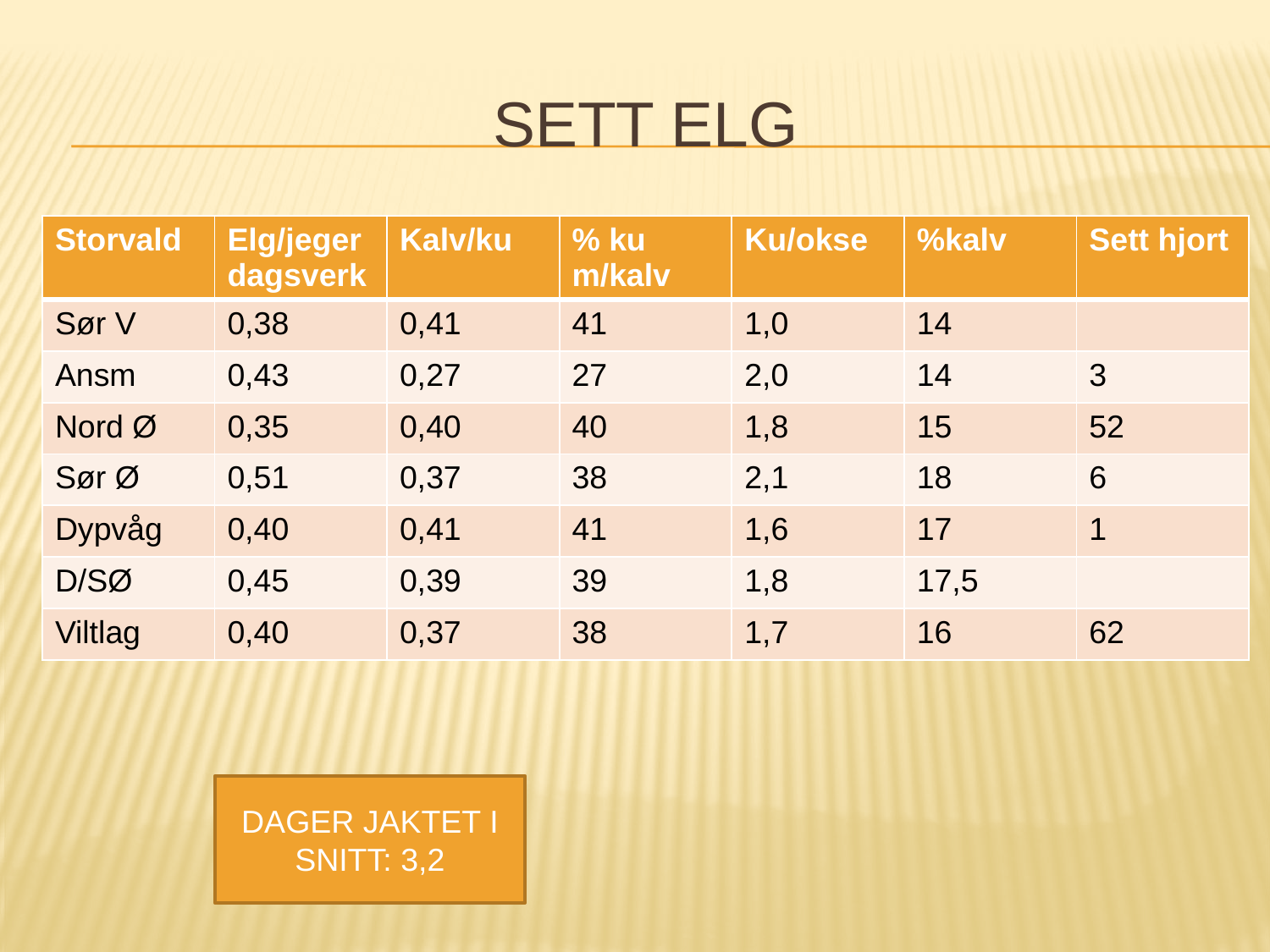

# Sett elg
| Storvald | Elg/jeger dagsverk | Kalv/ku | % ku m/kalv | Ku/okse | %kalv | Sett hjort |
| --- | --- | --- | --- | --- | --- | --- |
| Sør V | 0,38 | 0,41 | 41 | 1,0 | 14 |  |
| Ansm | 0,43 | 0,27 | 27 | 2,0 | 14 | 3 |
| Nord Ø | 0,35 | 0,40 | 40 | 1,8 | 15 | 52 |
| Sør Ø | 0,51 | 0,37 | 38 | 2,1 | 18 | 6 |
| Dypvåg | 0,40 | 0,41 | 41 | 1,6 | 17 | 1 |
| D/SØ | 0,45 | 0,39 | 39 | 1,8 | 17,5 |  |
| Viltlag | 0,40 | 0,37 | 38 | 1,7 | 16 | 62 |
DAGER JAKTET I SNITT: 3,2